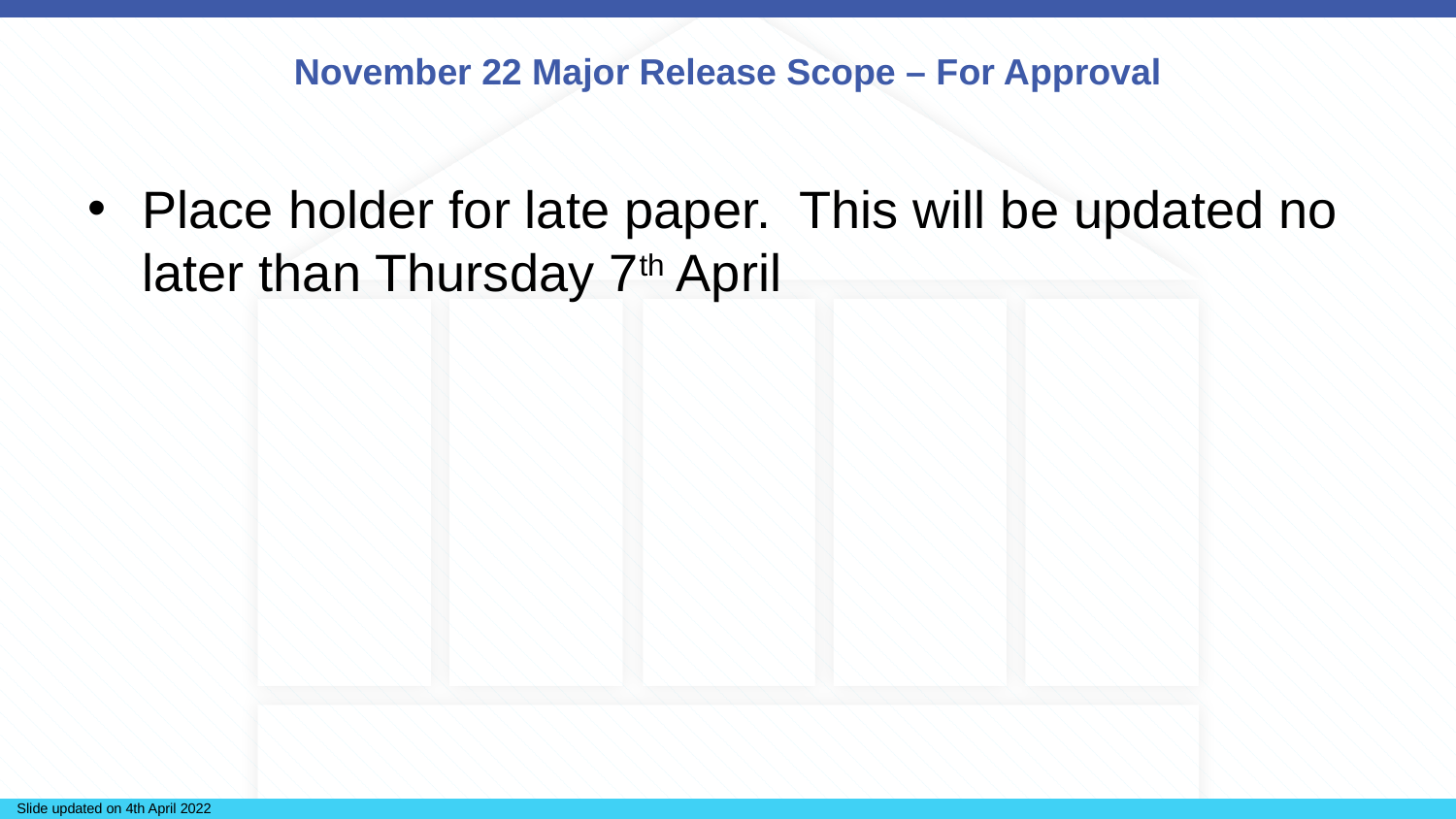

# November 22 Major Release Scope – For Approval
Place holder for late paper.  This will be updated no later than Thursday 7th April
Slide updated on 4th April 2022